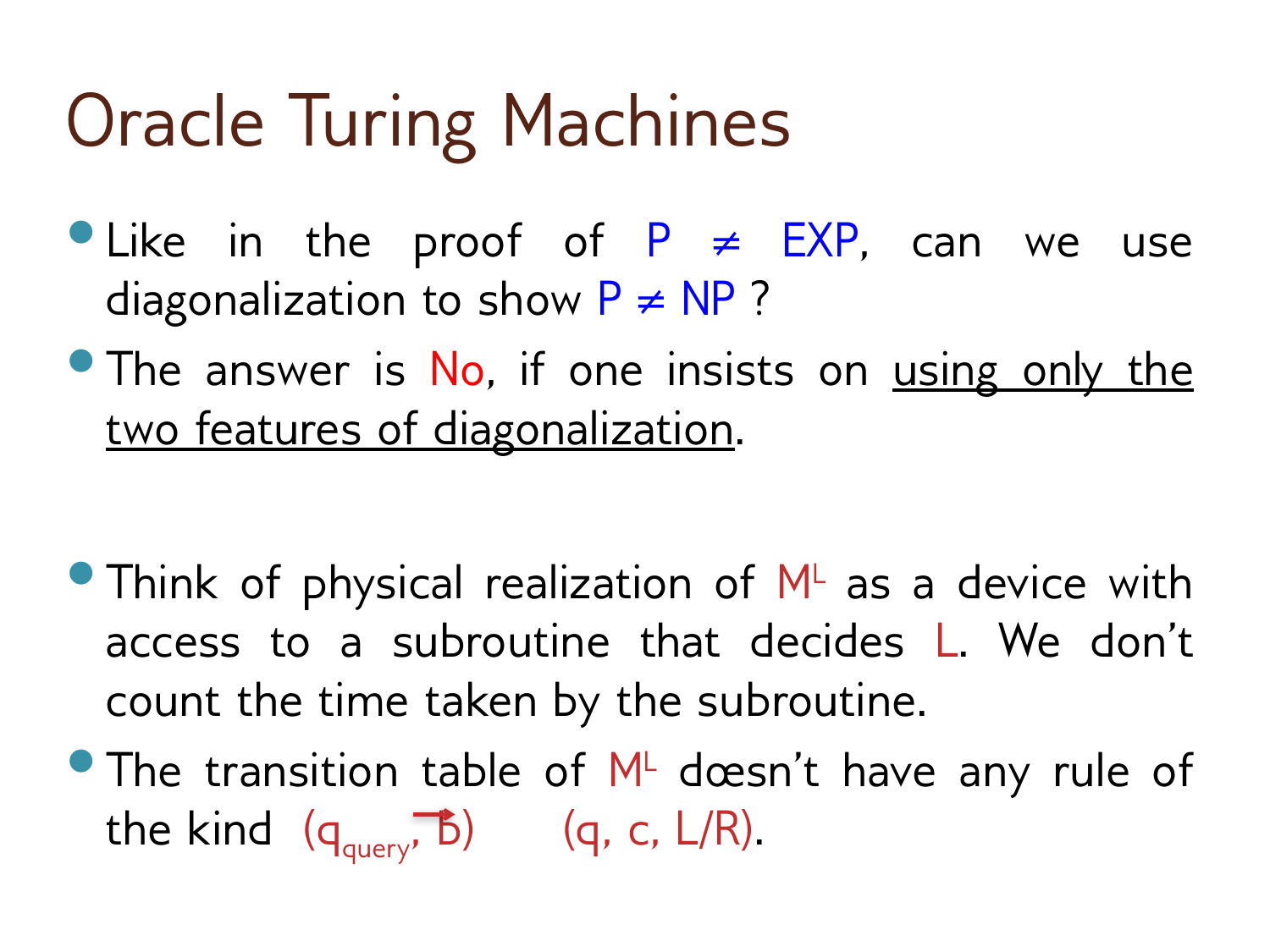

# Oracle Turing Machines
Like in the proof of P ≠ EXP, can we use diagonalization to show P ≠ NP ?
The answer is No, if one insists on using only the two features of diagonalization.

Think of physical realization of ML as a device with access to a subroutine that decides L. We don’t count the time taken by the subroutine.
The transition table of ML doesn’t have any rule of the kind  (qquery, b)      (q, c, L/R).